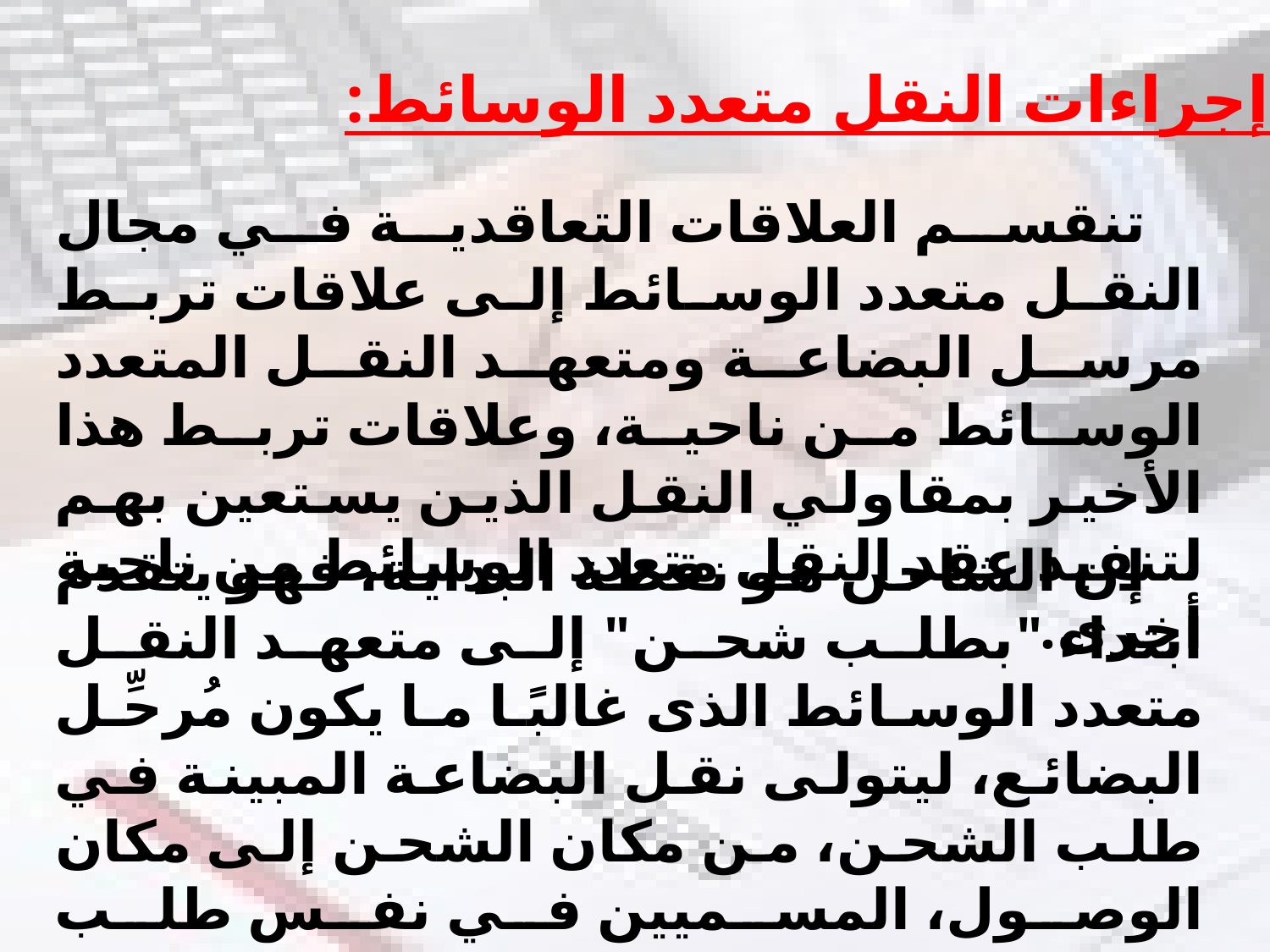

4. إجراءات النقل متعدد الوسائط:
    تنقسم العلاقات التعاقدية في مجال النقل متعدد الوسائط إلى علاقات تربط مرسل البضاعة ومتعهد النقل المتعدد الوسائط من ناحية، وعلاقات تربط هذا الأخير بمقاولي النقل الذين يستعين بهم لتنفيذ عقد النقل متعدد الوسائط من ناحية أخرى.
    إن الشاحن هو نقطة البداية، فهو يتقدم ابتداء "بطلب شحن" إلى متعهد النقل متعدد الوسائط الذى غالبًا ما يكون مُرحِّل البضائع، ليتولى نقل البضاعة المبينة في طلب الشحن، من مكان الشحن إلى مكان الوصول، المسميين في نفس طلب الشحن.